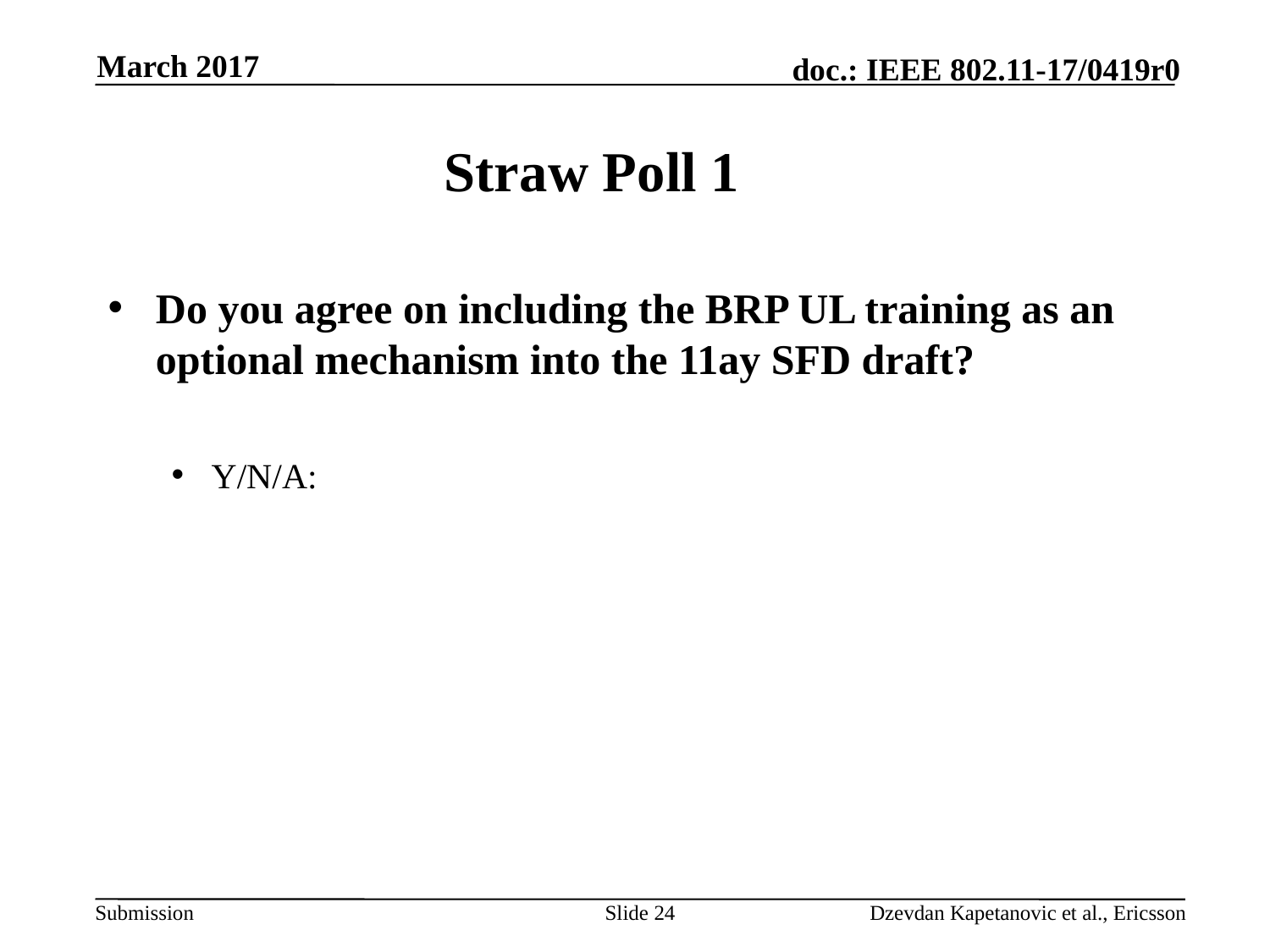

March 2017
# Straw Poll 1
Do you agree on including the BRP UL training as an optional mechanism into the 11ay SFD draft?

Y/N/A:
Slide 24
Dzevdan Kapetanovic et al., Ericsson